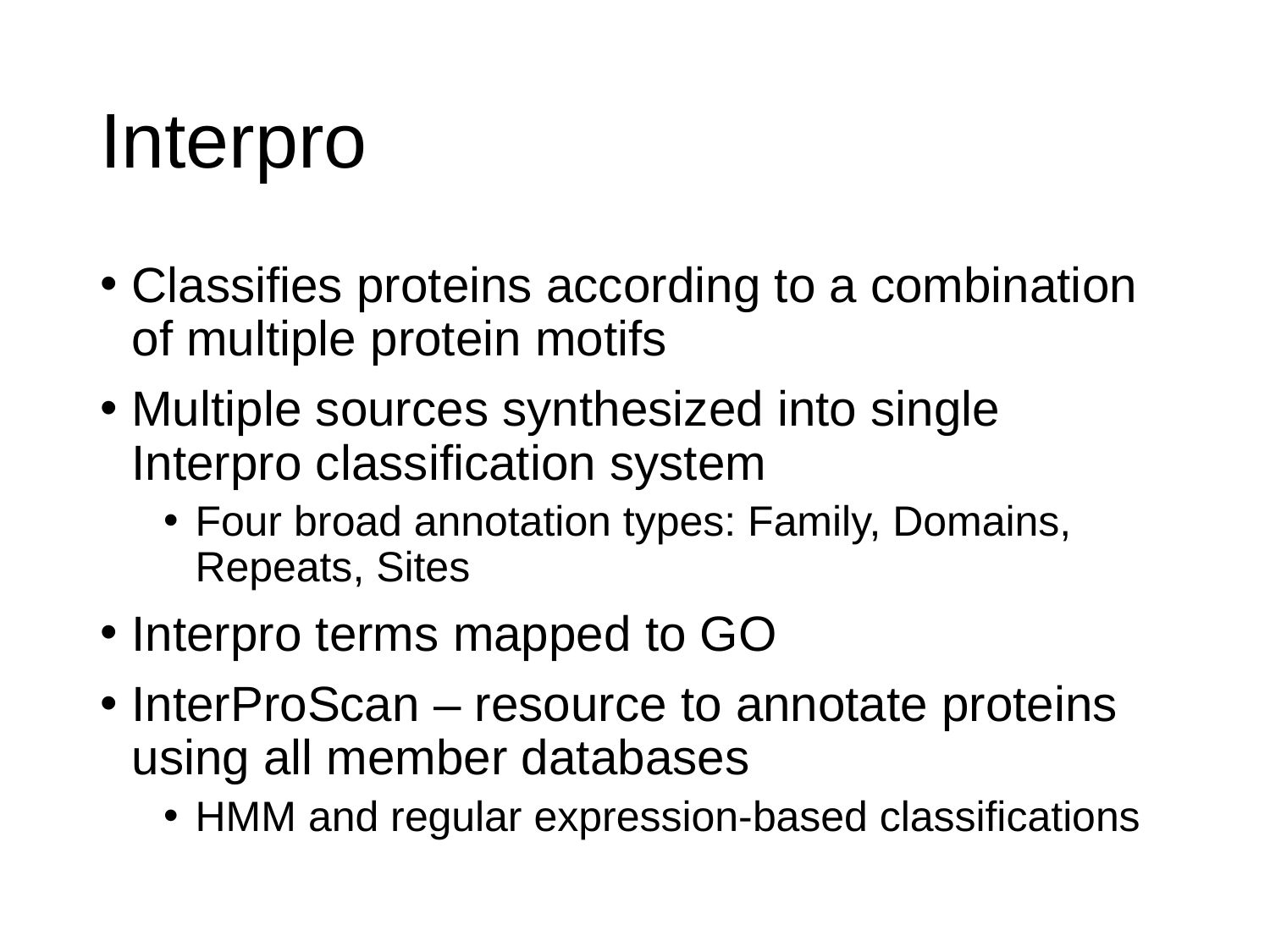

# Interpro
Classifies proteins according to a combination of multiple protein motifs
Multiple sources synthesized into single Interpro classification system
Four broad annotation types: Family, Domains, Repeats, Sites
Interpro terms mapped to GO
InterProScan – resource to annotate proteins using all member databases
HMM and regular expression-based classifications